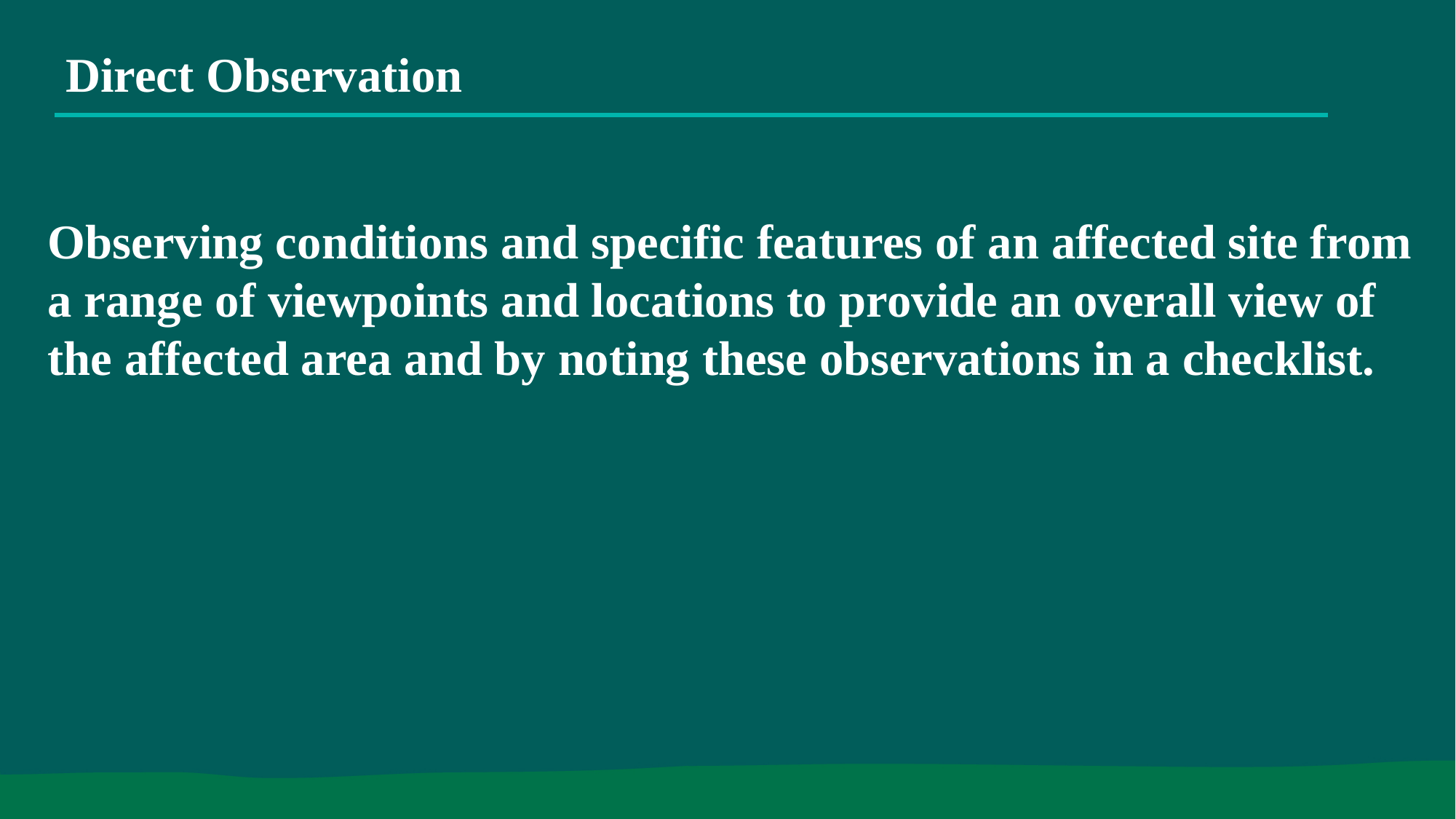

# Direct Observation
Observing conditions and specific features of an affected site from a range of viewpoints and locations to provide an overall view of the affected area and by noting these observations in a checklist.